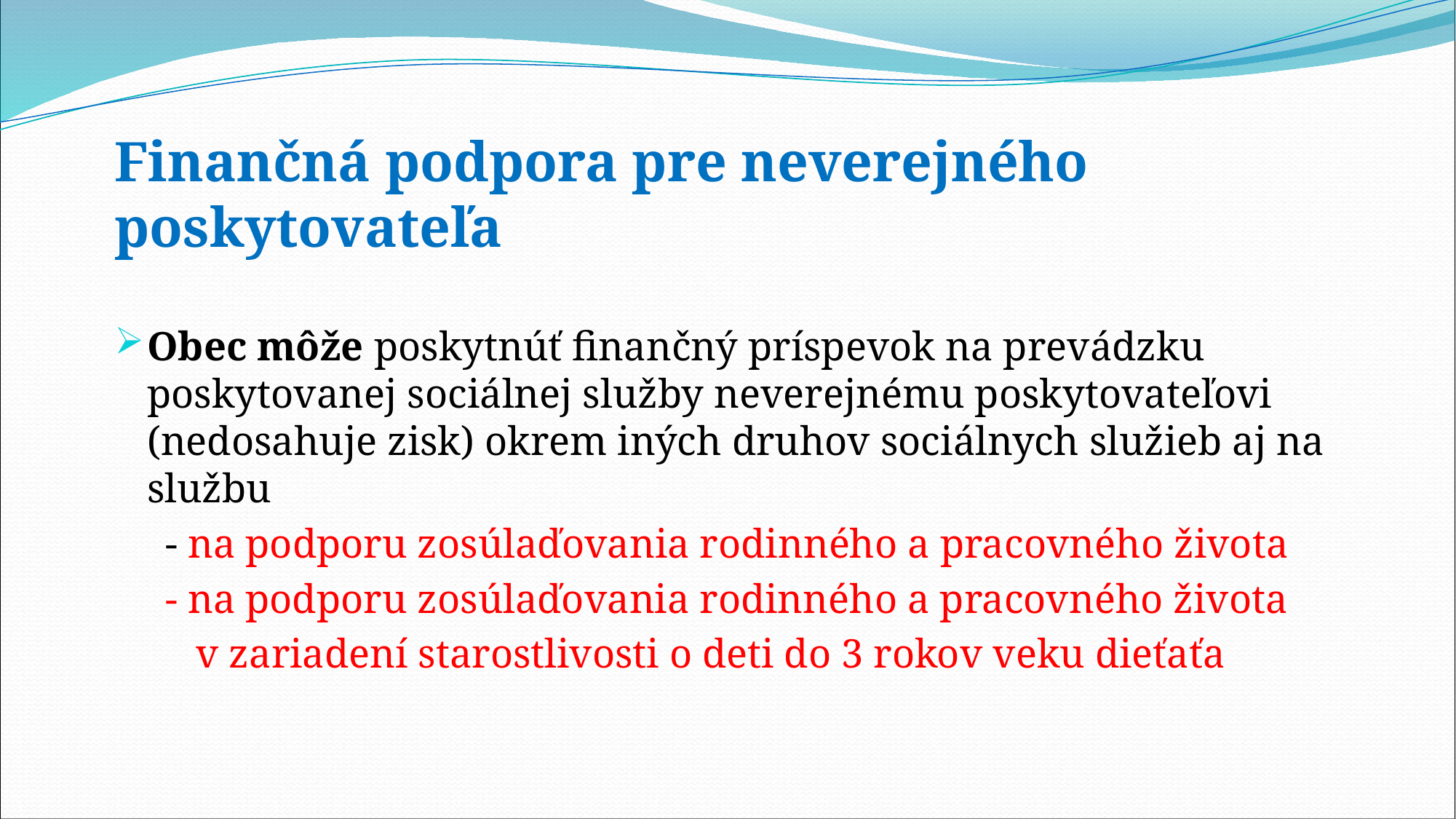

# Finančná podpora pre neverejného poskytovateľa

Obec môže poskytnúť finančný príspevok na prevádzku poskytovanej sociálnej služby neverejnému poskytovateľovi (nedosahuje zisk) okrem iných druhov sociálnych služieb aj na službu
     - na podporu zosúlaďovania rodinného a pracovného života
     - na podporu zosúlaďovania rodinného a pracovného života
        v zariadení starostlivosti o deti do 3 rokov veku dieťaťa